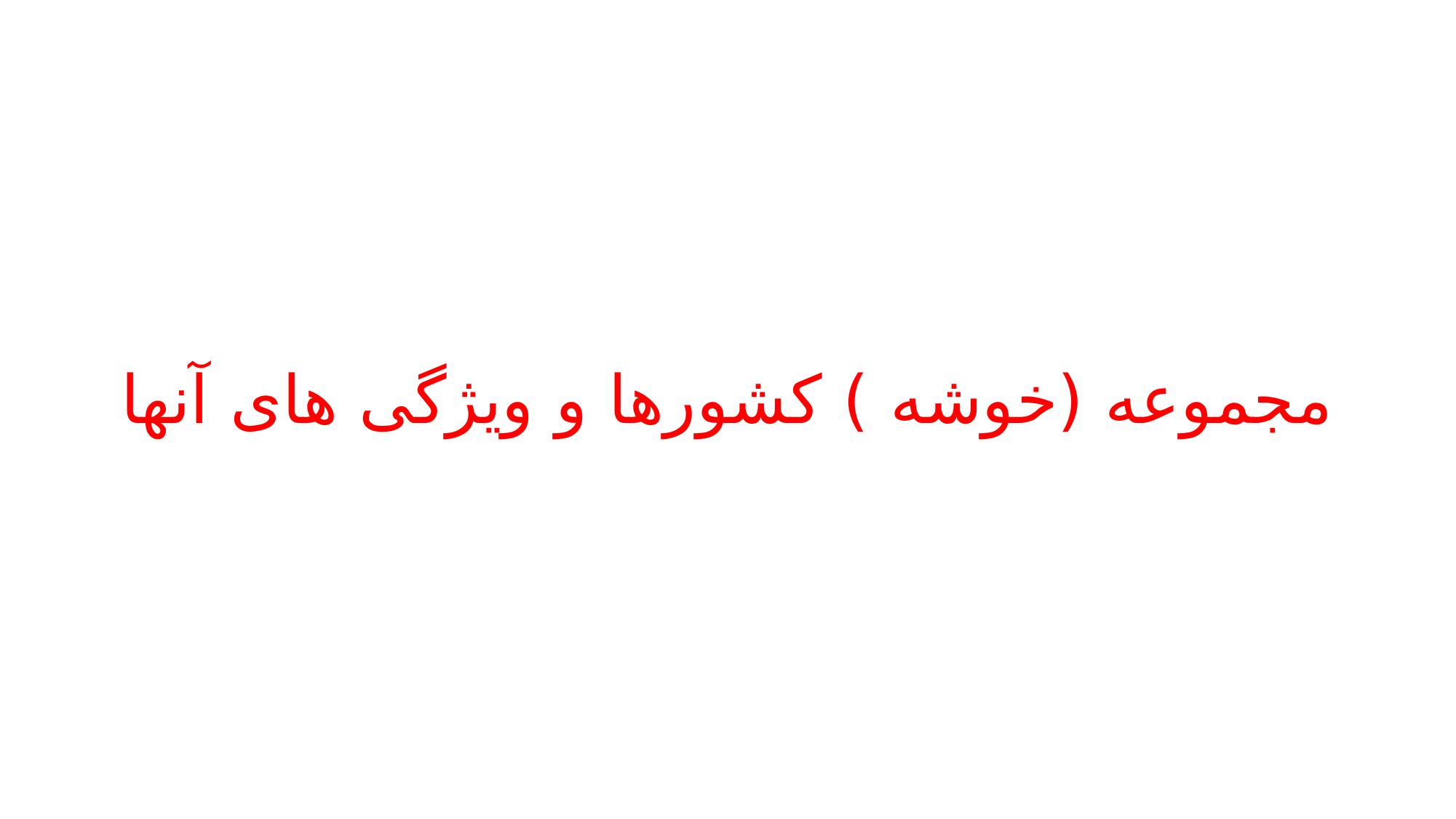

# مجموعه (خوشه ) کشورها و ویژگی های آنها